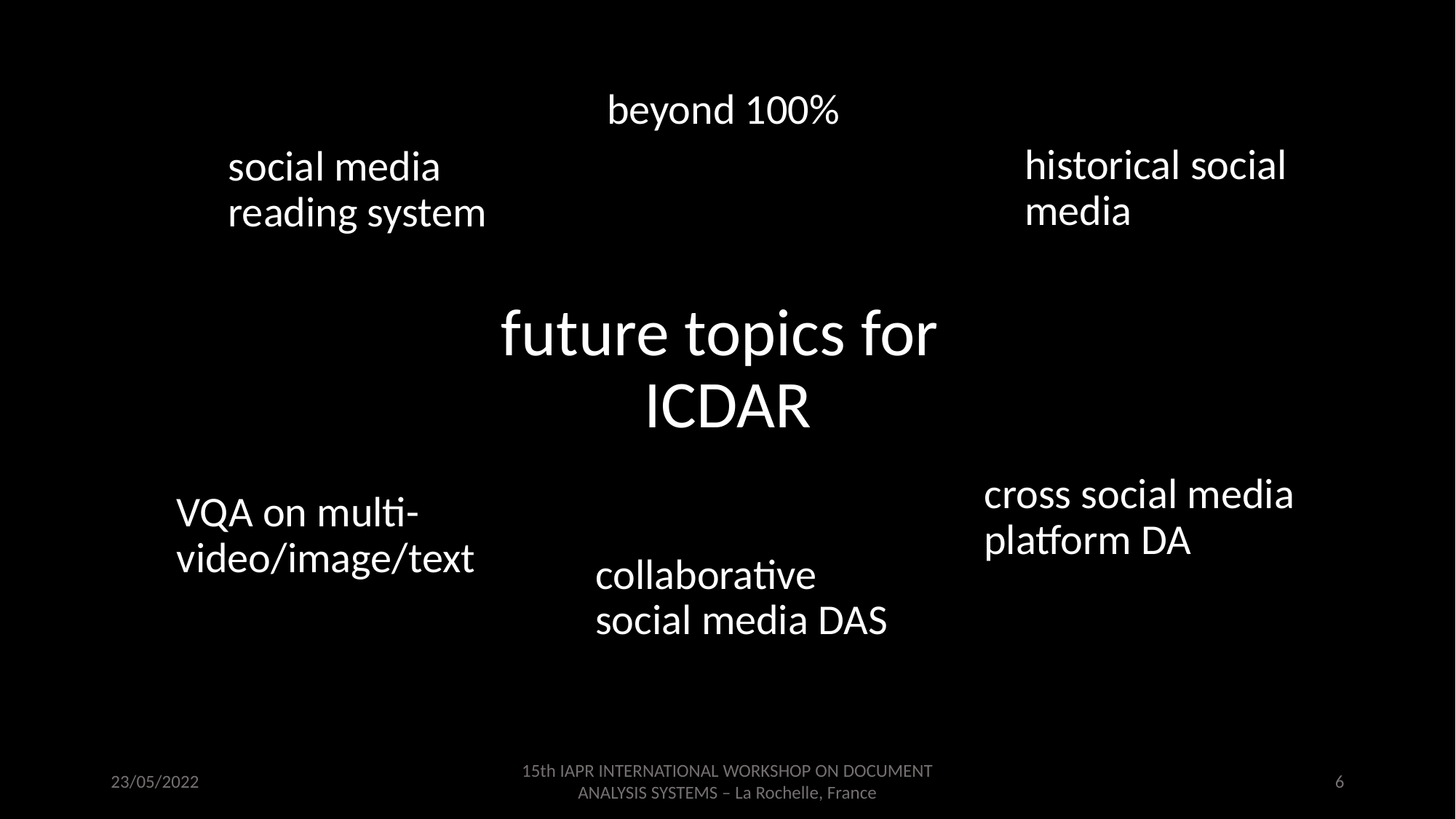

beyond 100%
historical social media
social media reading system
# future topics for ICDAR
cross social media platform DA
VQA on multi- video/image/text
collaborative social media DAS
23/05/2022
15th IAPR INTERNATIONAL WORKSHOP ON DOCUMENT ANALYSIS SYSTEMS – La Rochelle, France
6